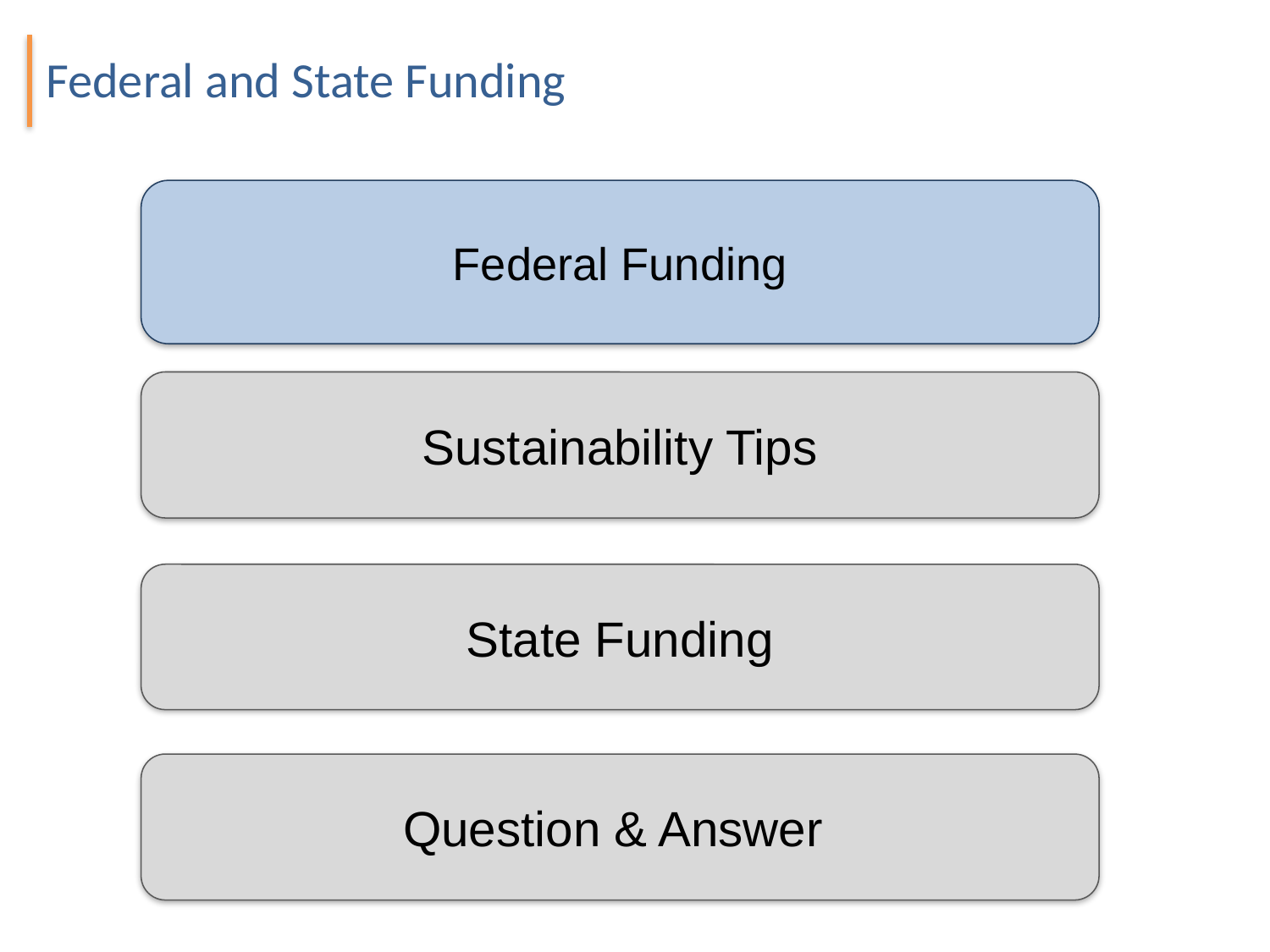

Federal and State Funding

Federal Funding
Sustainability Tips
State Funding
Question & Answer